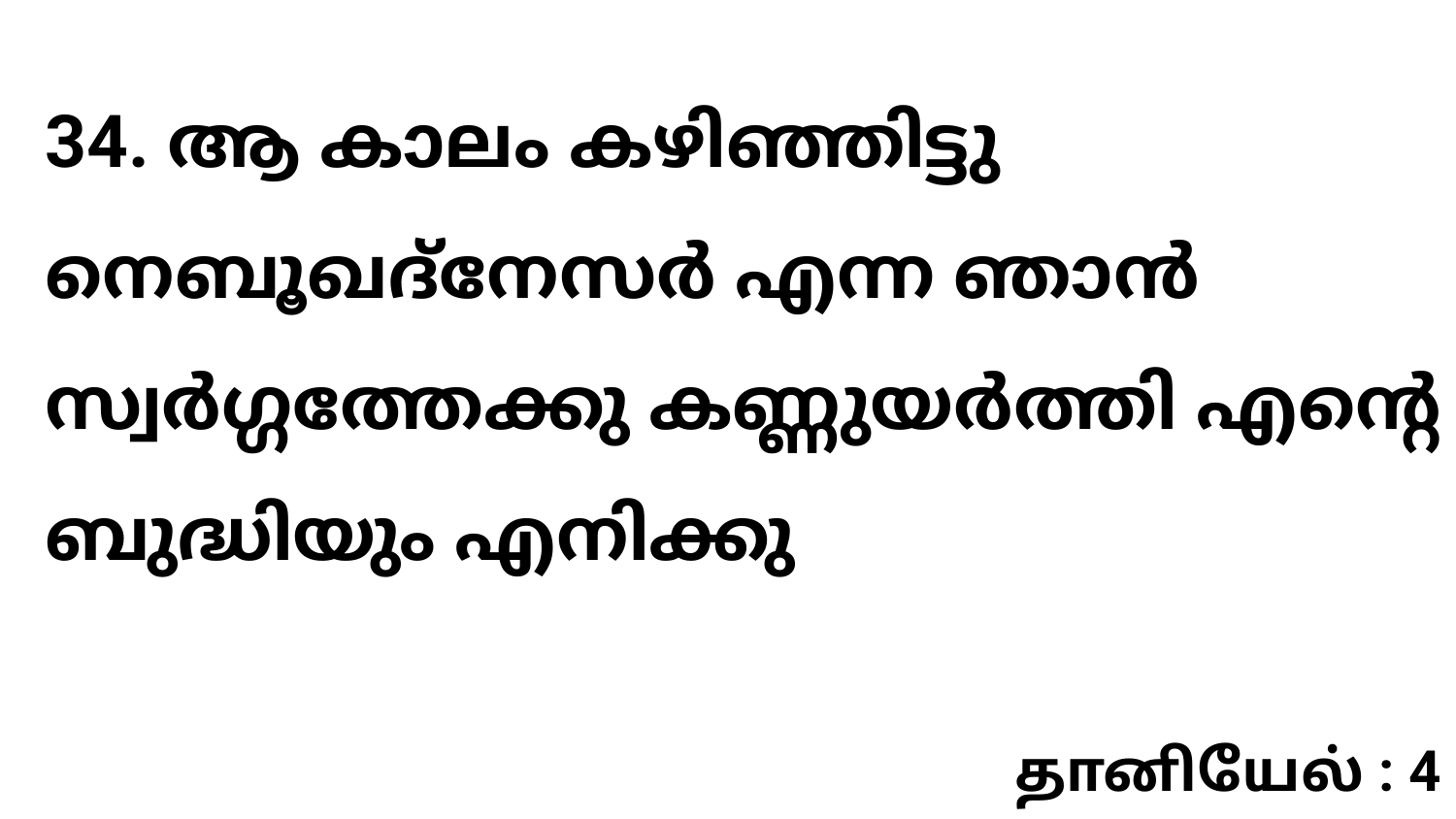

34. ആ കാലം കഴിഞ്ഞിട്ടു നെബൂഖദ്നേസർ എന്ന ഞാൻ സ്വർഗ്ഗത്തേക്കു കണ്ണുയർത്തി എന്റെ ബുദ്ധിയും എനിക്കു
தானியேல் : 4